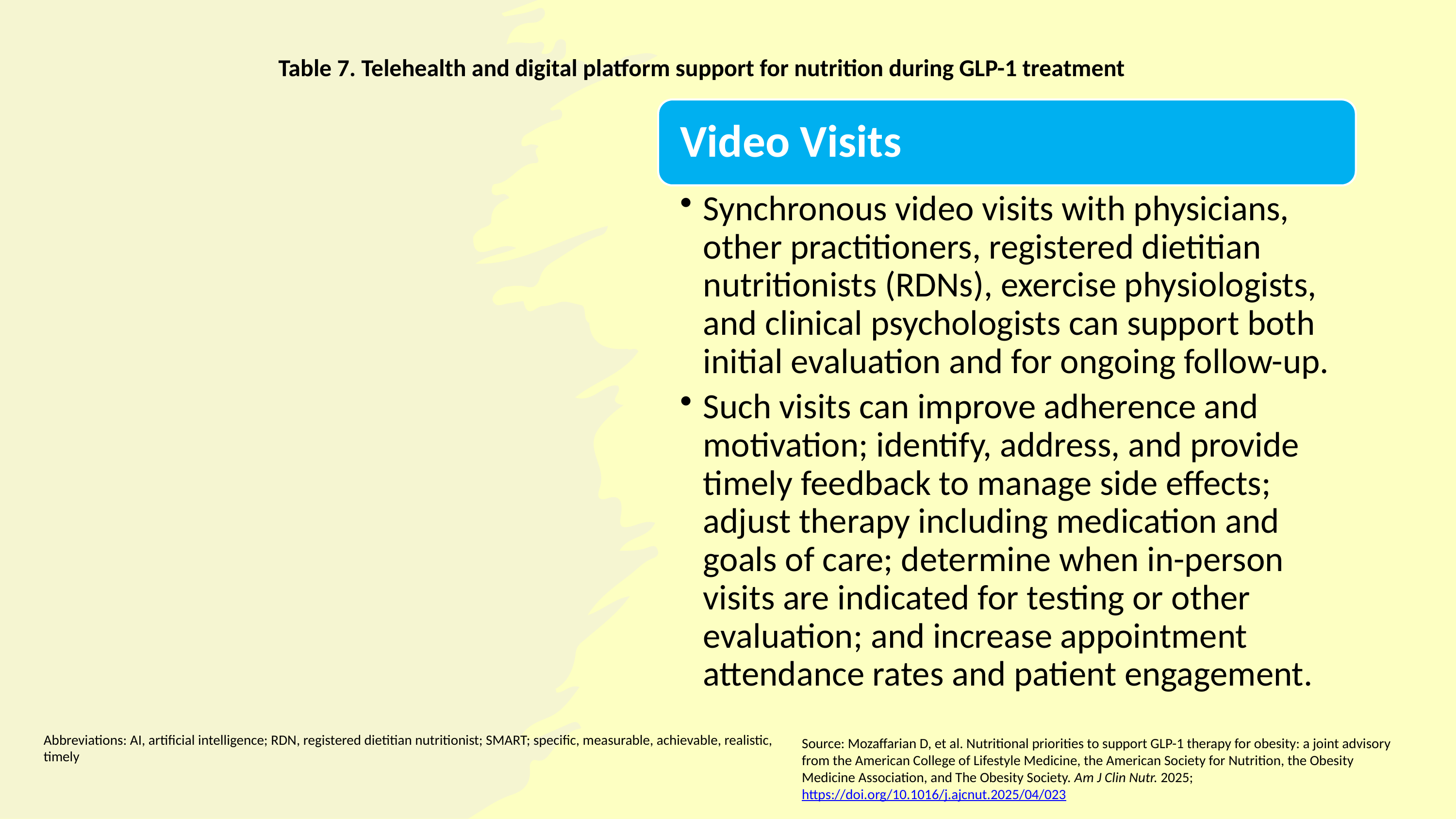

Table 7. Telehealth and digital platform support for nutrition during GLP-1 treatment
Video Visits
Synchronous video visits with physicians, other practitioners, registered dietitian nutritionists (RDNs), exercise physiologists, and clinical psychologists can support both initial evaluation and for ongoing follow-up.
Such visits can improve adherence and motivation; identify, address, and provide timely feedback to manage side effects; adjust therapy including medication and goals of care; determine when in-person visits are indicated for testing or other evaluation; and increase appointment attendance rates and patient engagement.
Abbreviations: AI, artificial intelligence; RDN, registered dietitian nutritionist; SMART; specific, measurable, achievable, realistic, timely
Source: Mozaffarian D, et al. Nutritional priorities to support GLP-1 therapy for obesity: a joint advisory from the American College of Lifestyle Medicine, the American Society for Nutrition, the Obesity Medicine Association, and The Obesity Society. Am J Clin Nutr. 2025; https://doi.org/10.1016/j.ajcnut.2025/04/023